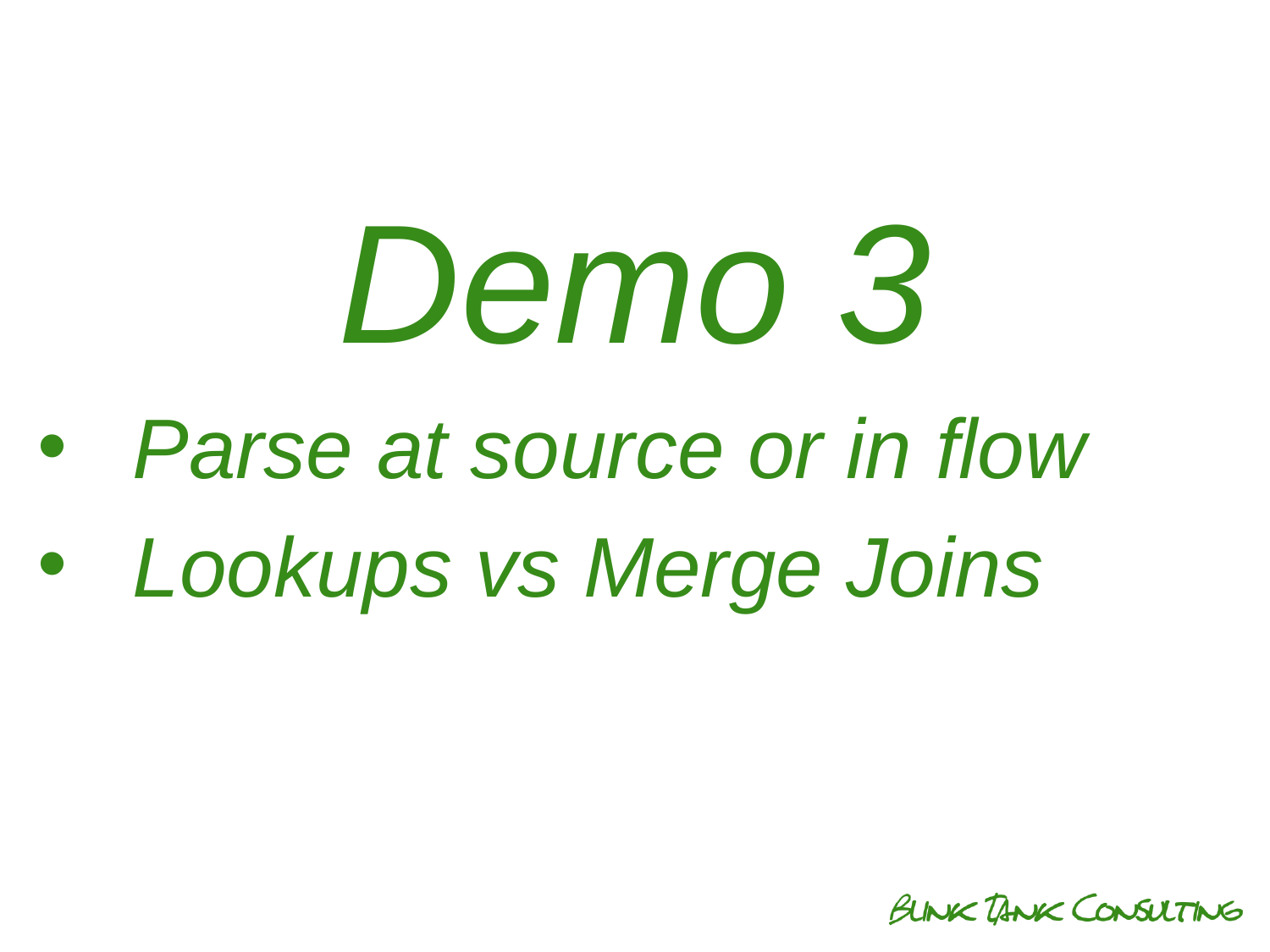

Demo 3
Parse at source or in flow
Lookups vs Merge Joins